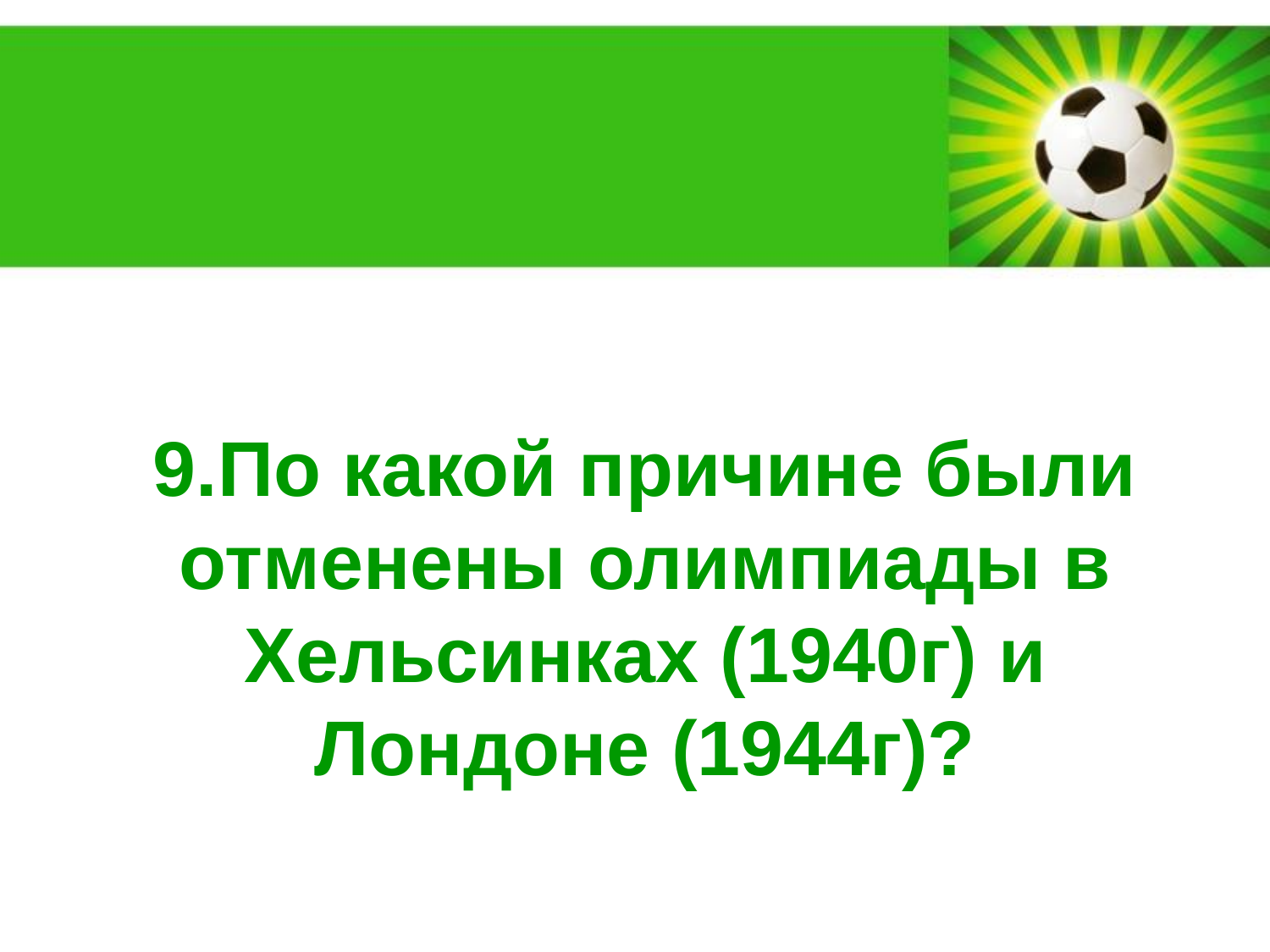

9.По какой причине были отменены олимпиады в Хельсинках (1940г) и Лондоне (1944г)?